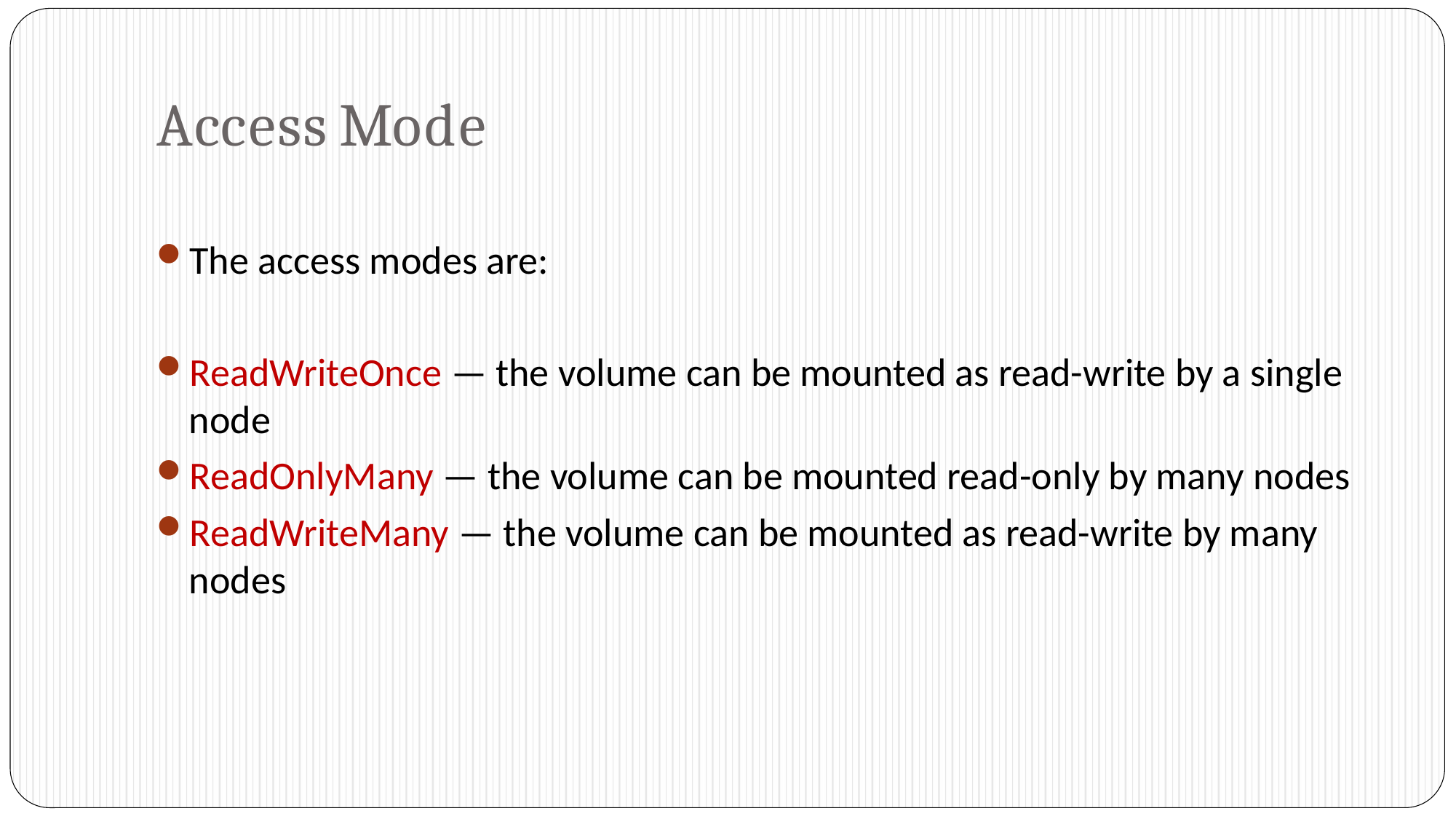

# Access Mode

The access modes are:

ReadWriteOnce — the volume can be mounted as read-write by a single node
ReadOnlyMany — the volume can be mounted read-only by many nodes
ReadWriteMany — the volume can be mounted as read-write by many nodes